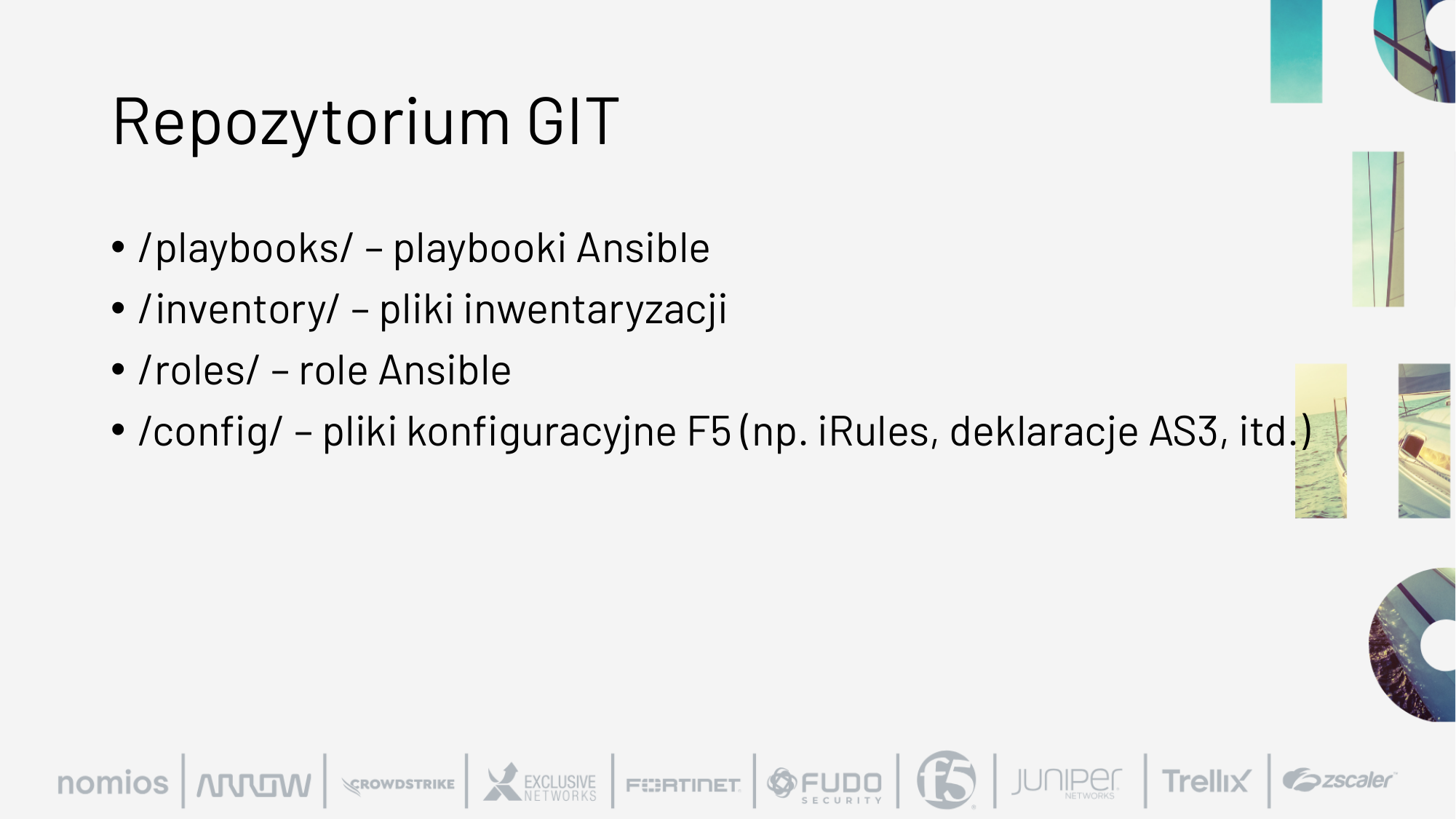

# Repozytorium GIT
/playbooks/ – playbooki Ansible
/inventory/ – pliki inwentaryzacji
/roles/ – role Ansible
/config/ – pliki konfiguracyjne F5 (np. iRules, deklaracje AS3, itd.)